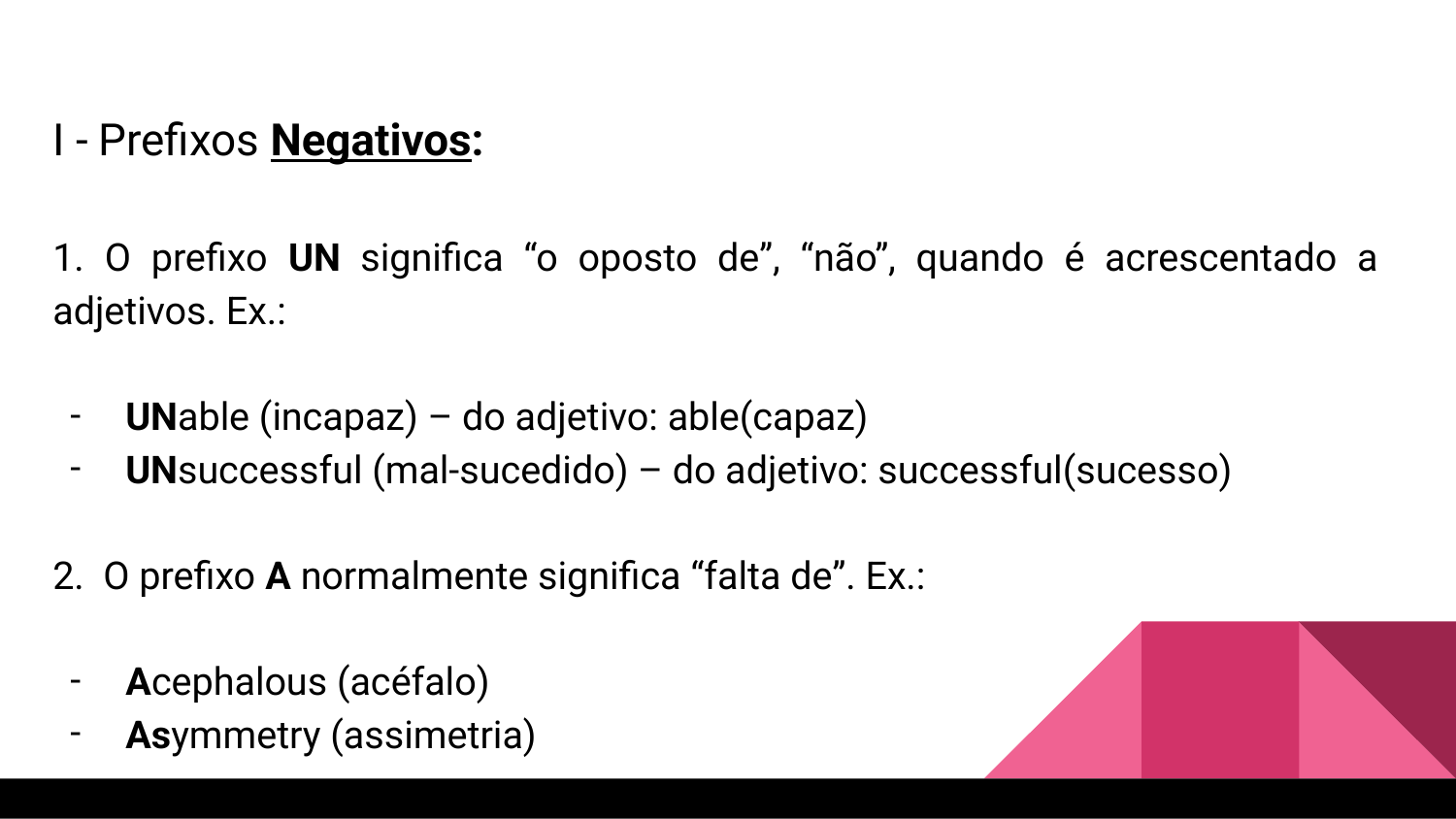

I - Prefixos Negativos:

1. O prefixo UN significa “o oposto de”, “não”, quando é acrescentado a adjetivos. Ex.:

UNable (incapaz) – do adjetivo: able(capaz)
UNsuccessful (mal-sucedido) – do adjetivo: successful(sucesso)

2.  O prefixo A normalmente significa “falta de”. Ex.:

Acephalous (acéfalo)
Asymmetry (assimetria)